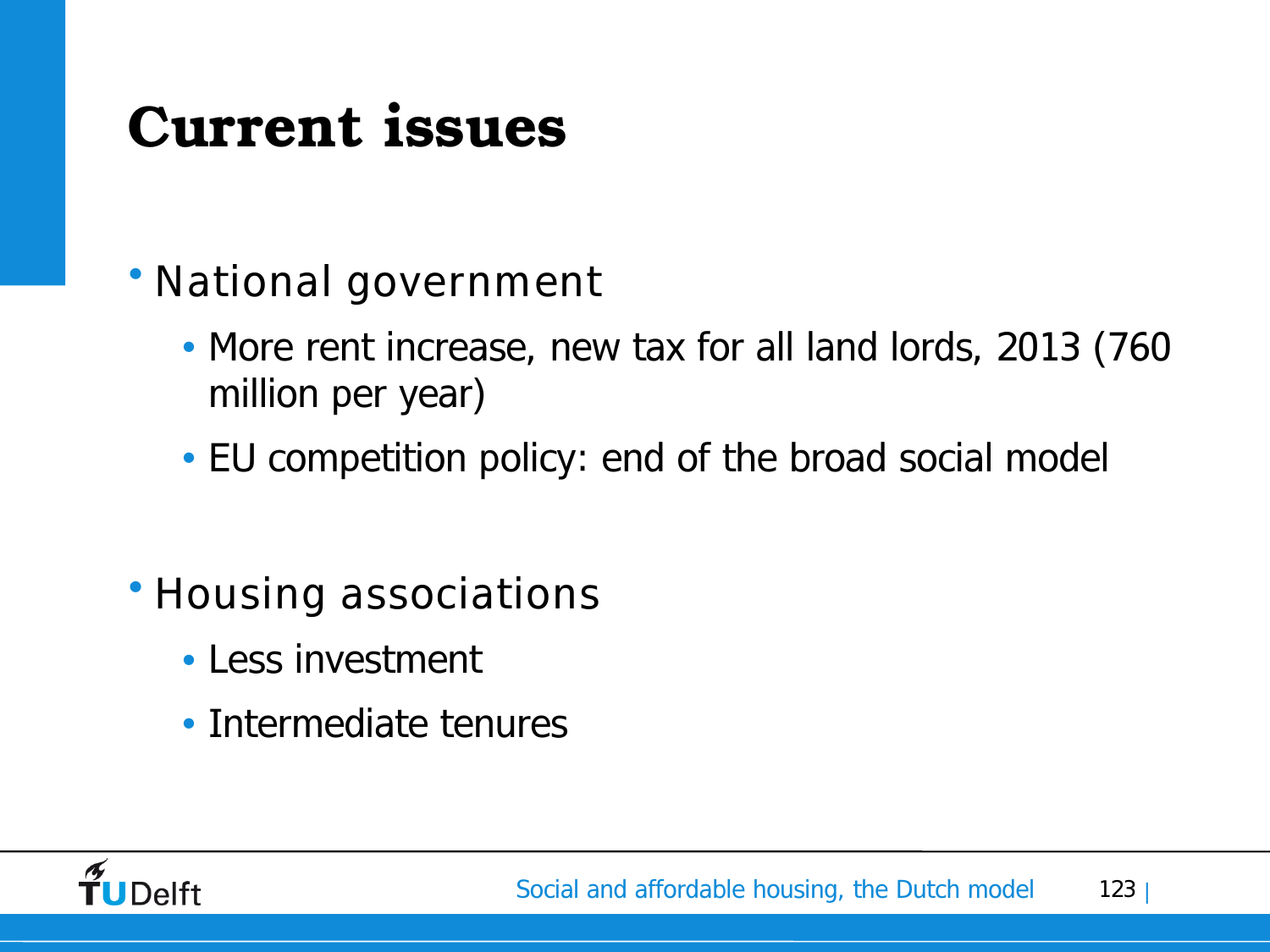

# Current issues
National government
More rent increase, new tax for all land lords, 2013 (760 million per year)
EU competition policy: end of the broad social model

Housing associations
Less investment
Intermediate tenures